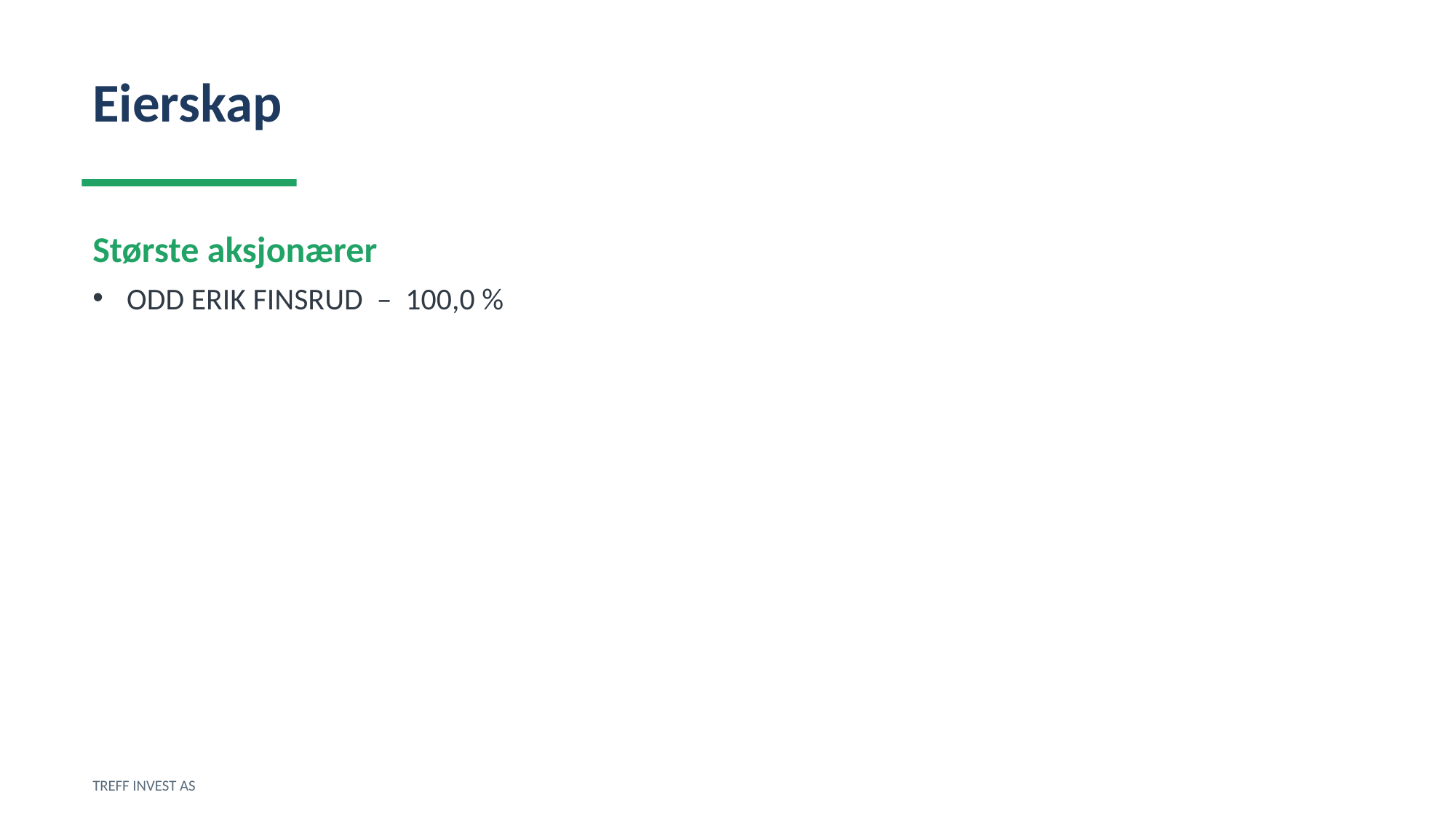

Eierskap

Største aksjonærer
ODD ERIK FINSRUD  –  100,0 %
TREFF INVEST AS